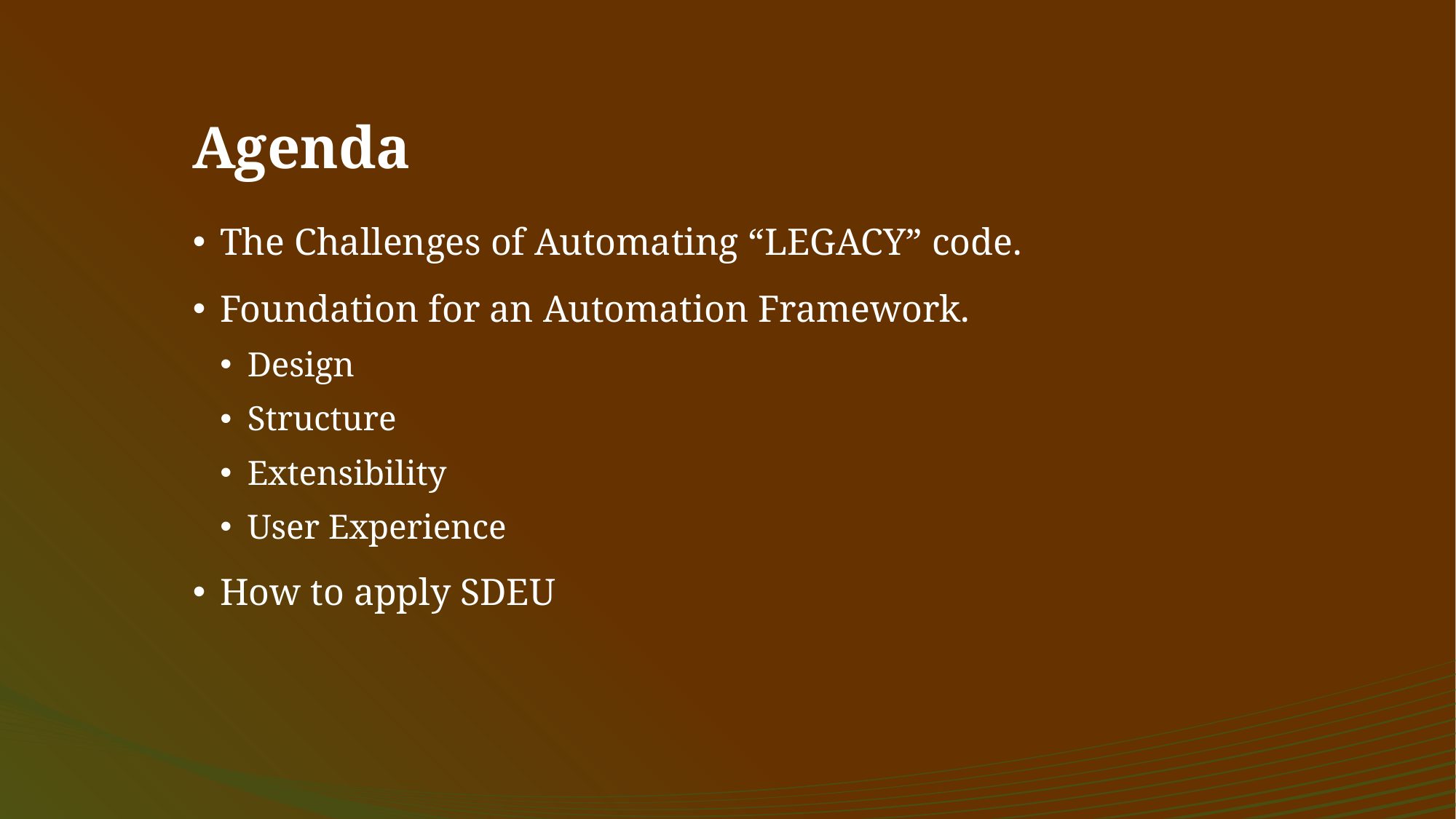

# Agenda
The Challenges of Automating “LEGACY” code.
Foundation for an Automation Framework.
Design
Structure
Extensibility
User Experience
How to apply SDEU